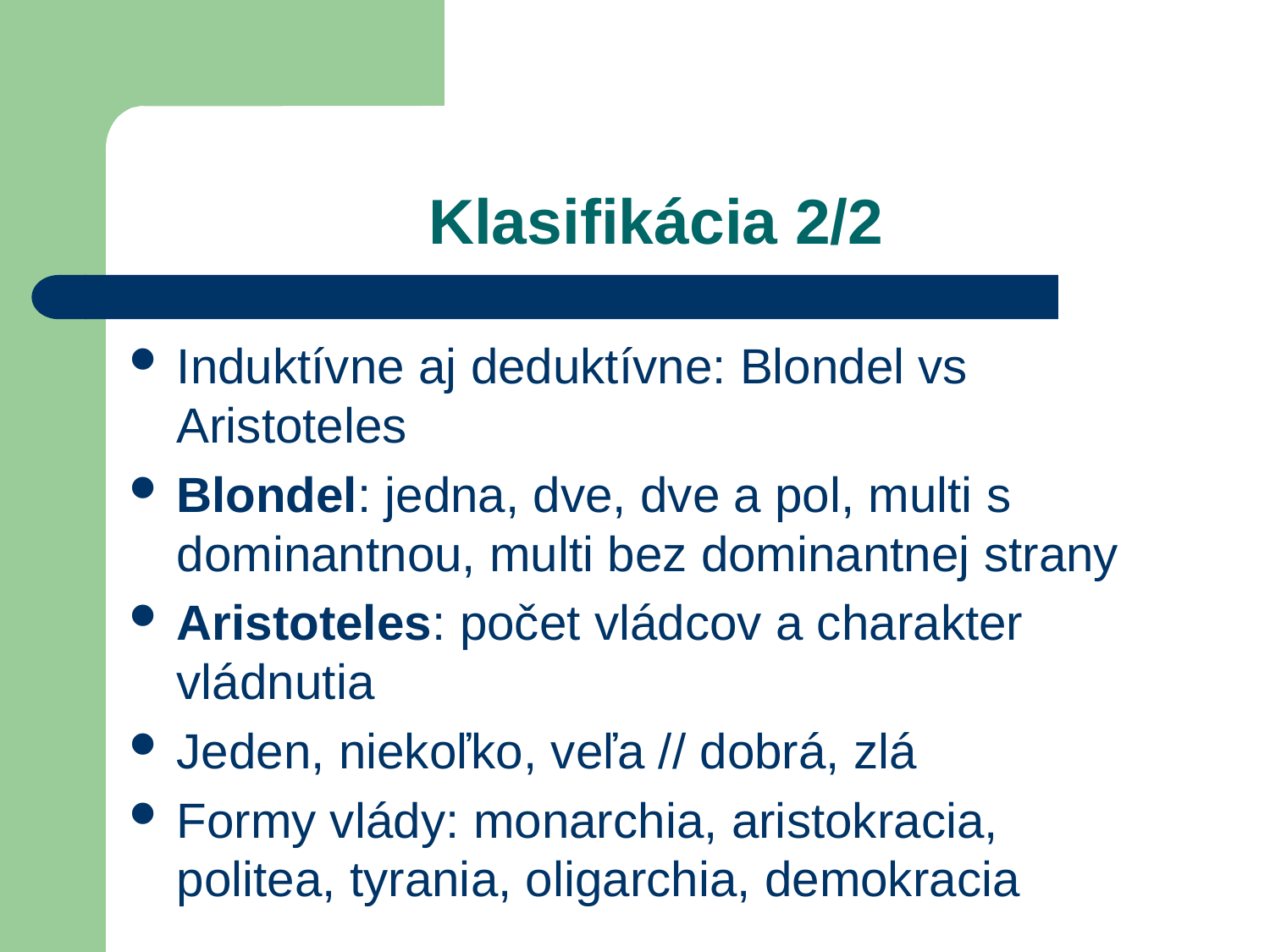

# Klasifikácia 2/2
Induktívne aj deduktívne: Blondel vs Aristoteles
Blondel: jedna, dve, dve a pol, multi s dominantnou, multi bez dominantnej strany
Aristoteles: počet vládcov a charakter vládnutia
Jeden, niekoľko, veľa // dobrá, zlá
Formy vlády: monarchia, aristokracia, politea, tyrania, oligarchia, demokracia